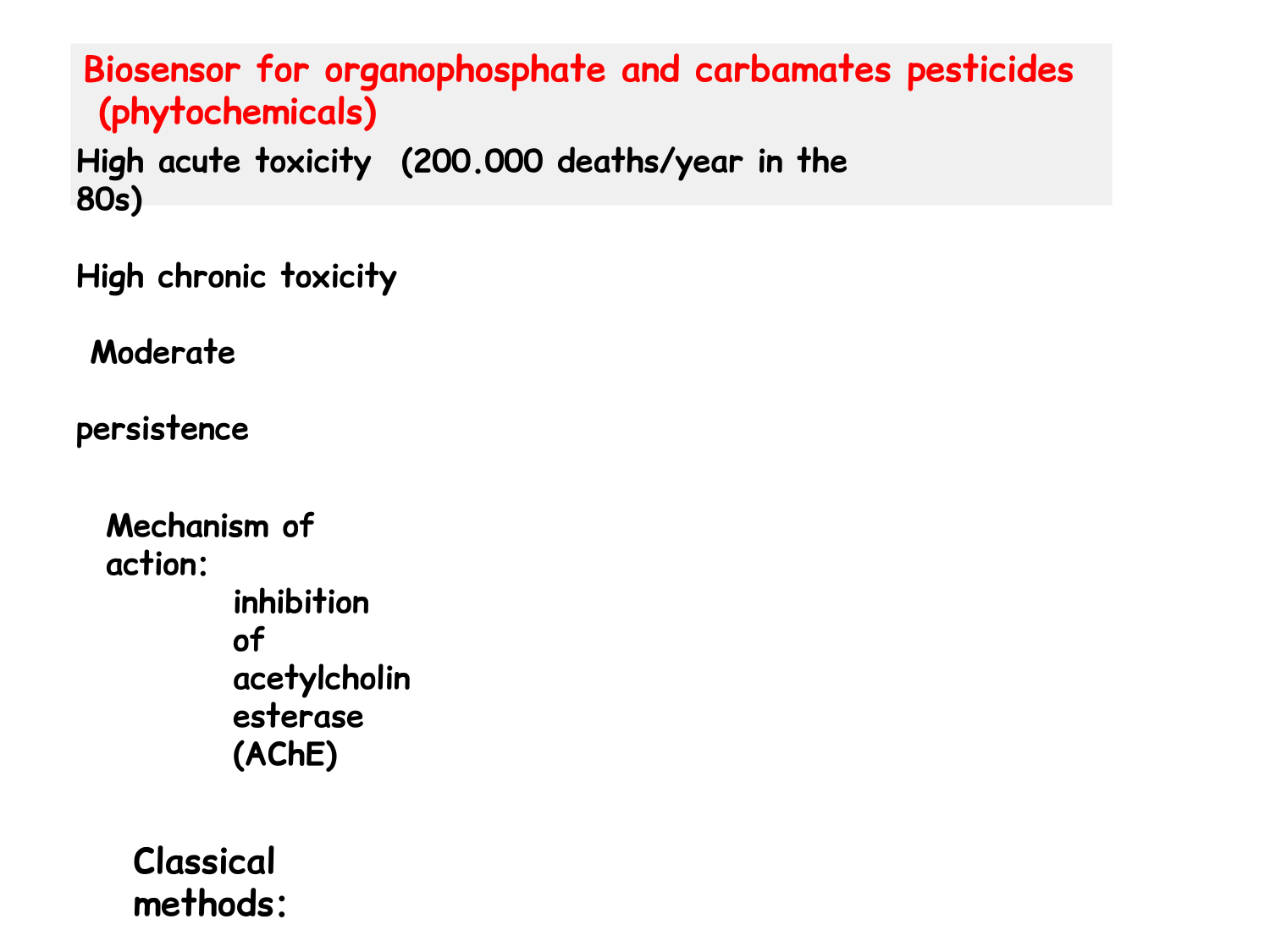

# Biosensor for organophosphate and carbamates pesticides  (phytochemicals)
High acute toxicity	(200.000 deaths/year in the 80s)
High chronic toxicity  Moderate persistence

Mechanism of action:
inhibition of acetylcholinesterase (AChE)

Classical methods:
GC-NPD o GC-MS, LC-MS